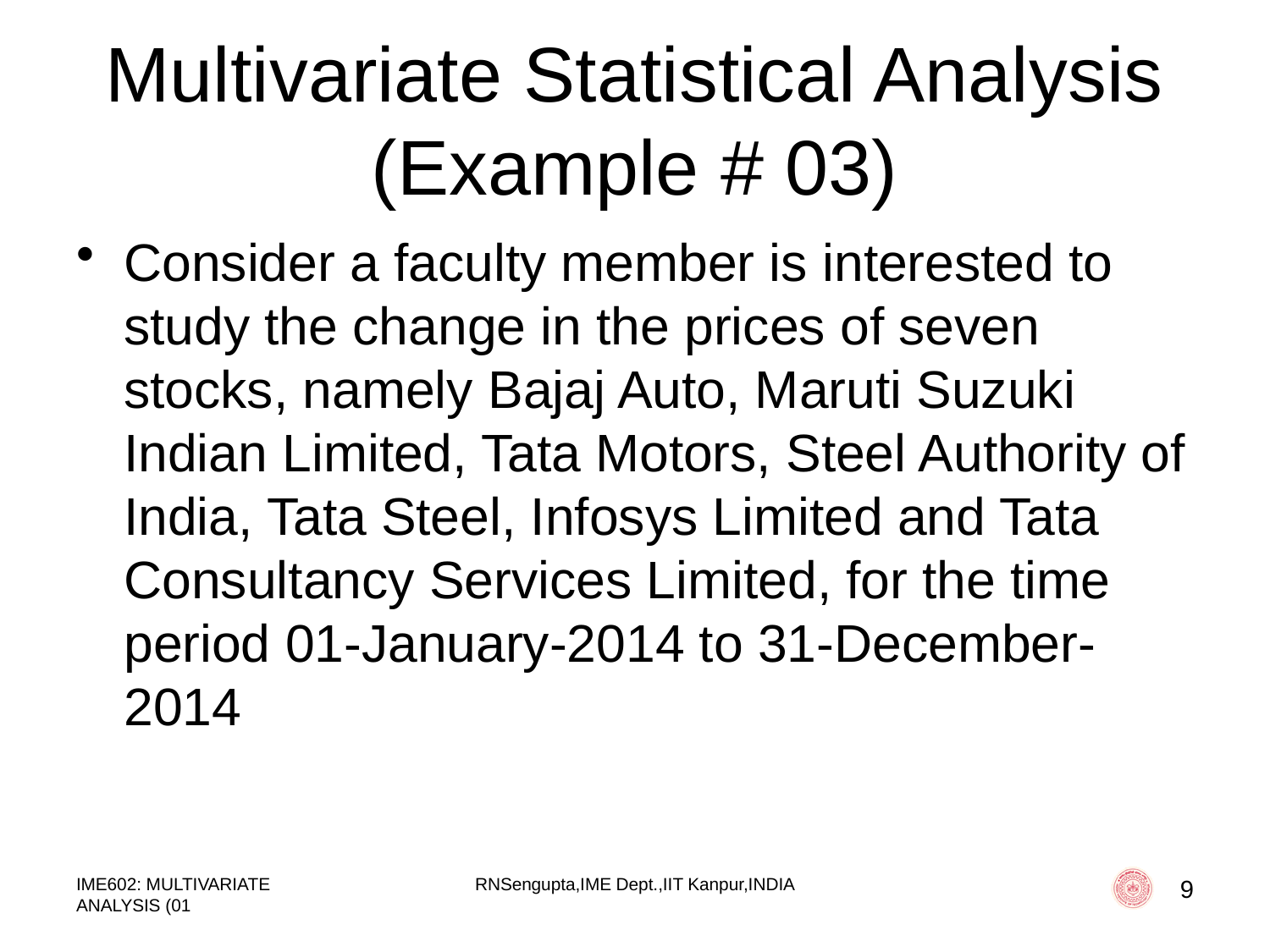

# Multivariate Statistical Analysis (Example # 03)
Consider a faculty member is interested to study the change in the prices of seven stocks, namely Bajaj Auto, Maruti Suzuki Indian Limited, Tata Motors, Steel Authority of India, Tata Steel, Infosys Limited and Tata Consultancy Services Limited, for the time period 01-January-2014 to 31-December-2014
IME602: MULTIVARIATE ANALYSIS (01
RNSengupta,IME Dept.,IIT Kanpur,INDIA
9